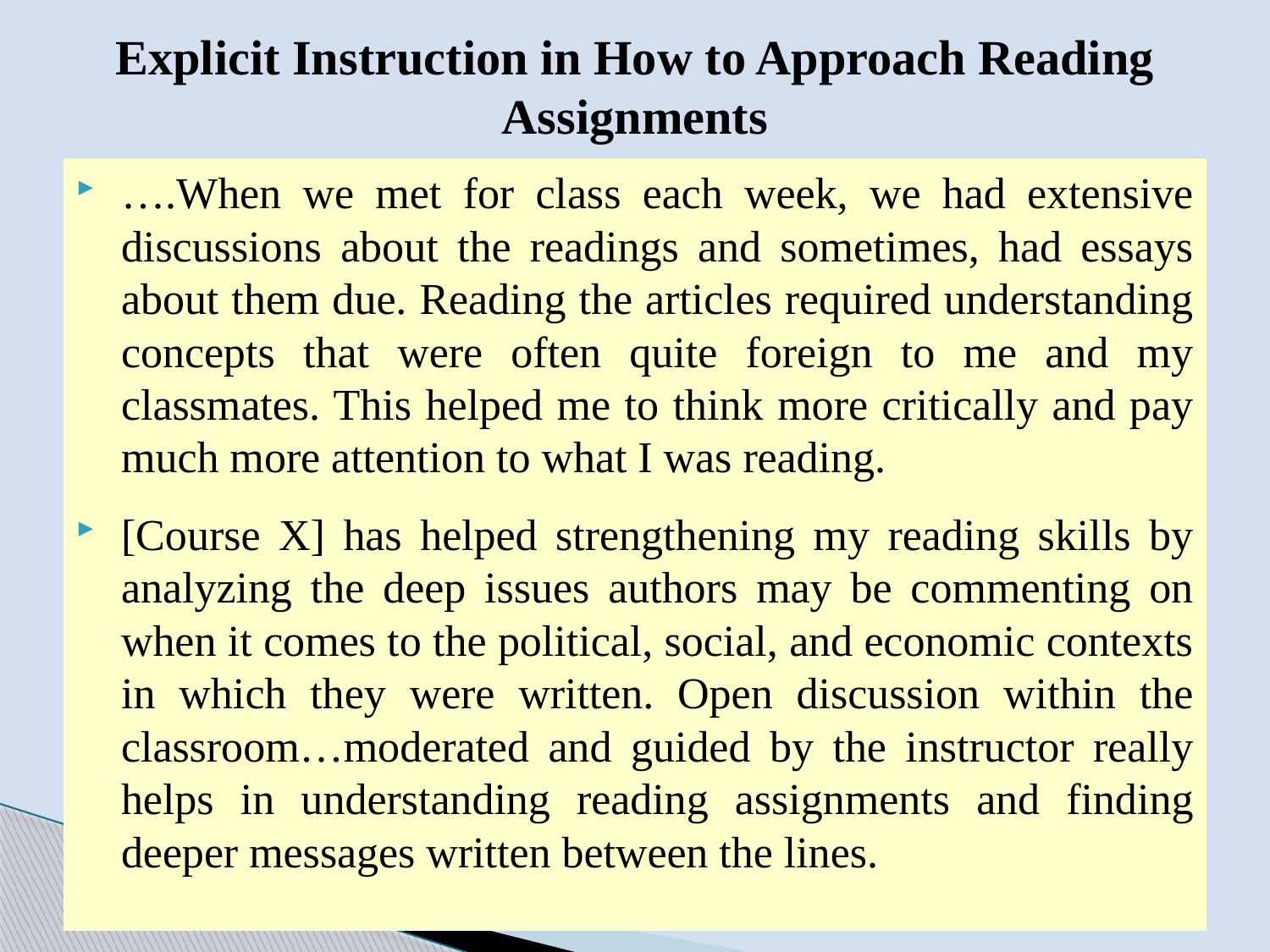

# Explicit Instruction in How to Approach Reading Assignments
….When we met for class each week, we had extensive discussions about the readings and sometimes, had essays about them due. Reading the articles required understanding concepts that were often quite foreign to me and my classmates. This helped me to think more critically and pay much more attention to what I was reading.

[Course X] has helped strengthening my reading skills by analyzing the deep issues authors may be commenting on when it comes to the political, social, and economic contexts in which they were written. Open discussion within the classroom…moderated and guided by the instructor really helps in understanding reading assignments and finding deeper messages written between the lines.